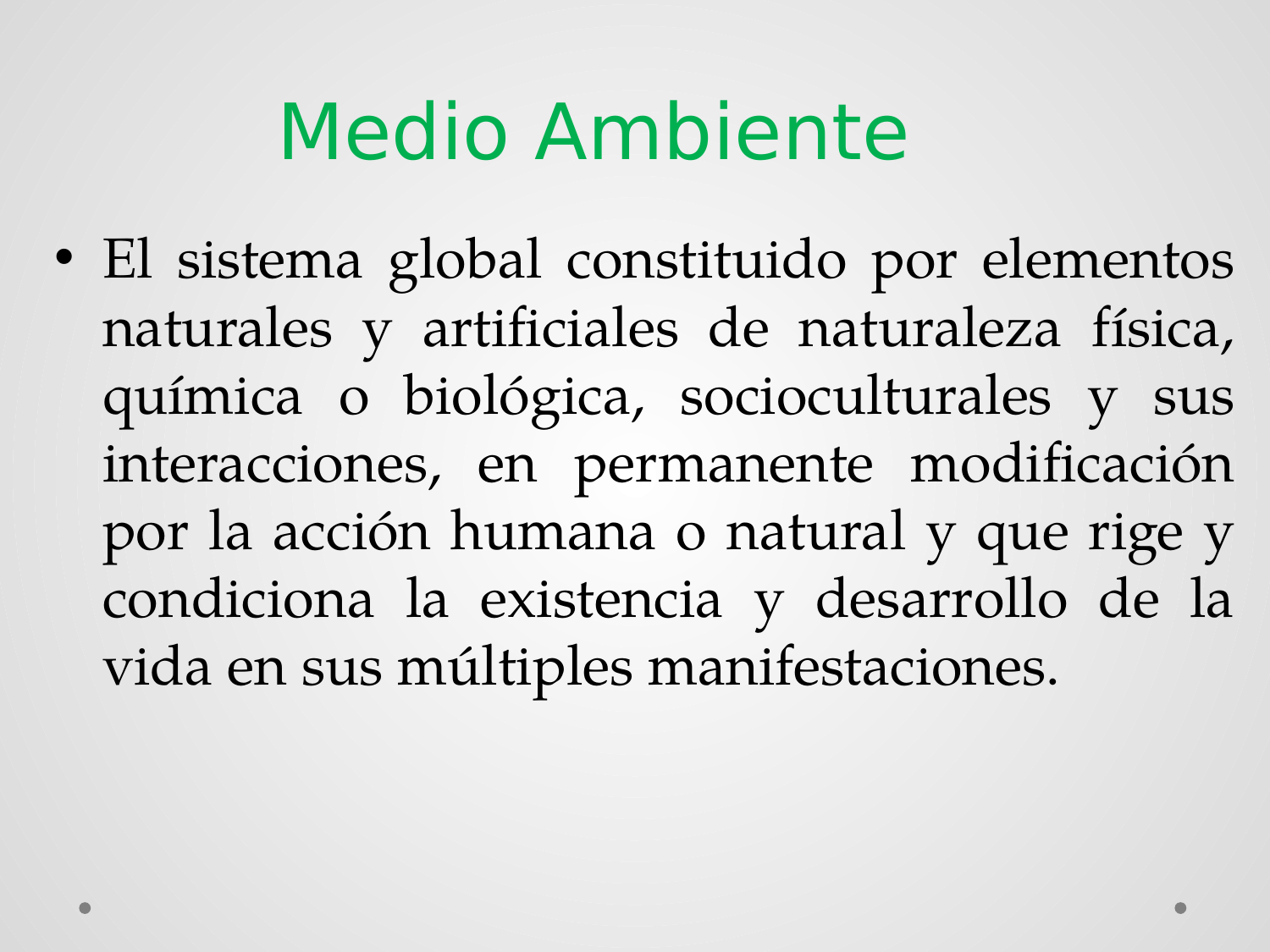

Medio Ambiente
El sistema global constituido por elementos naturales y artificiales de naturaleza física, química o biológica, socioculturales y sus interacciones, en permanente modificación por la acción humana o natural y que rige y condiciona la existencia y desarrollo de la vida en sus múltiples manifestaciones.